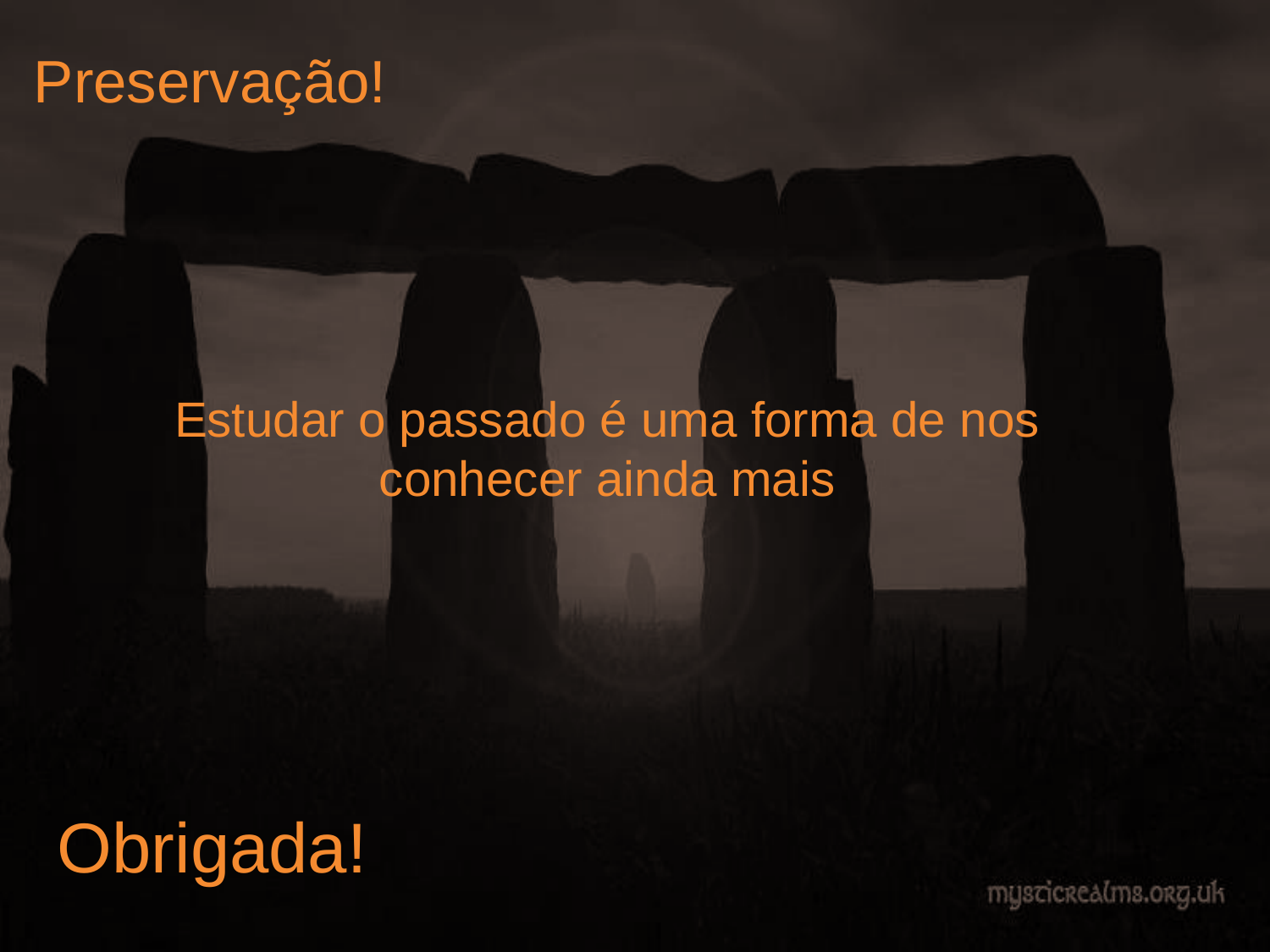

Preservação!

Estudar o passado é uma forma de nos conhecer ainda mais
Obrigada!